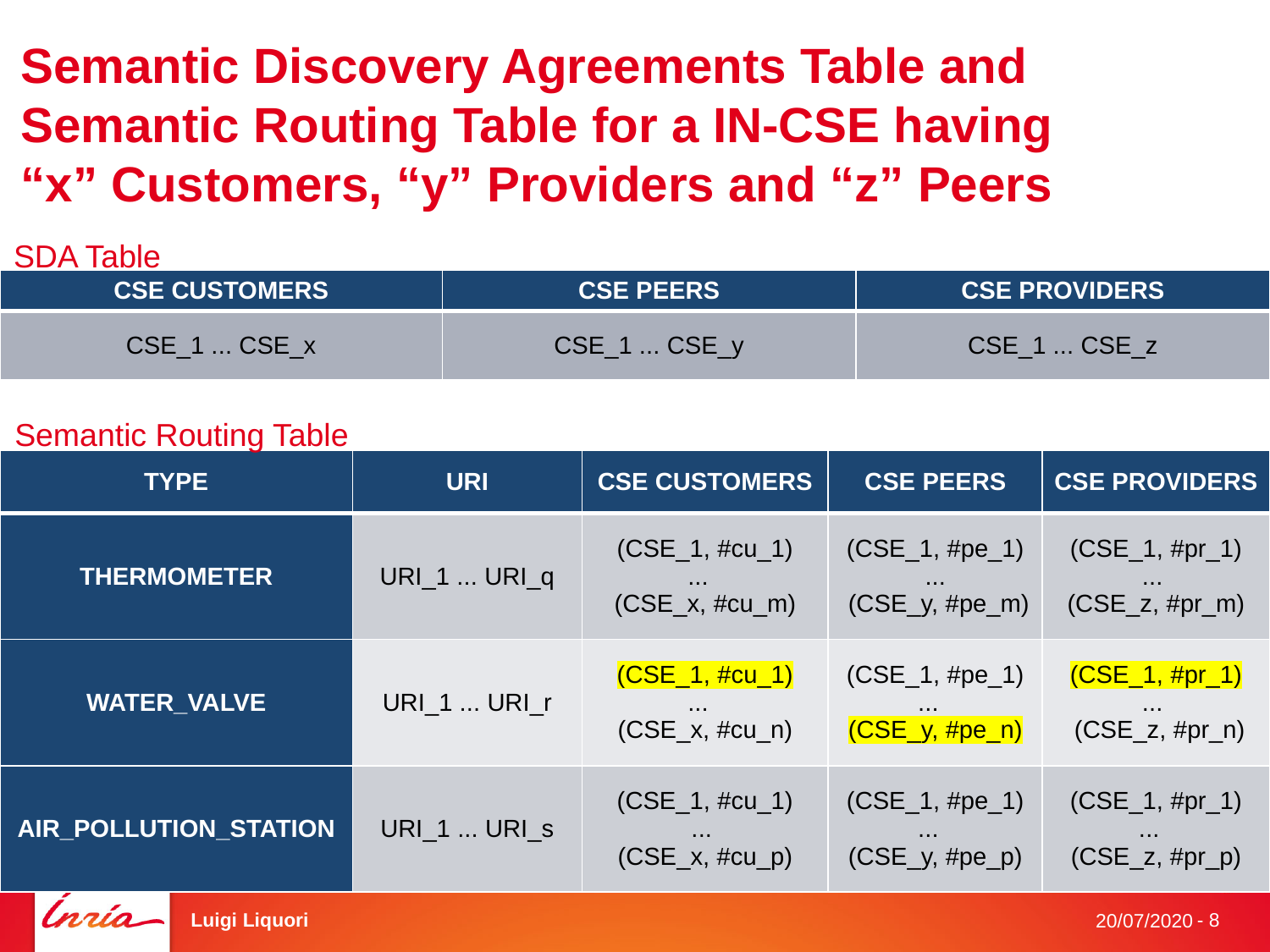

# Semantic Discovery Agreements Table and Semantic Routing Table for a IN-CSE having “x” Customers, “y” Providers and “z” Peers
SDA Table
| CSE CUSTOMERS | CSE PEERS | CSE PROVIDERS |
| --- | --- | --- |
| CSE\_1 ... CSE\_x | CSE\_1 ... CSE\_y | CSE\_1 ... CSE\_z |
Semantic Routing Table
| TYPE | URI | CSE CUSTOMERS | CSE PEERS | CSE PROVIDERS |
| --- | --- | --- | --- | --- |
| THERMOMETER | URI\_1 ... URI\_q | (CSE\_1, #cu\_1) ... (CSE\_x, #cu\_m) | (CSE\_1, #pe\_1) ... (CSE\_y, #pe\_m) | (CSE\_1, #pr\_1) ... (CSE\_z, #pr\_m) |
| WATER\_VALVE | URI\_1 ... URI\_r | (CSE\_1, #cu\_1) ... (CSE\_x, #cu\_n) | (CSE\_1, #pe\_1) ... (CSE\_y, #pe\_n) | (CSE\_1, #pr\_1) ... (CSE\_z, #pr\_n) |
| AIR\_POLLUTION\_STATION | URI\_1 ... URI\_s | (CSE\_1, #cu\_1) ... (CSE\_x, #cu\_p) | (CSE\_1, #pe\_1) ... (CSE\_y, #pe\_p) | (CSE\_1, #pr\_1) ... (CSE\_z, #pr\_p) |
Luigi Liquori
- 8
20/07/2020